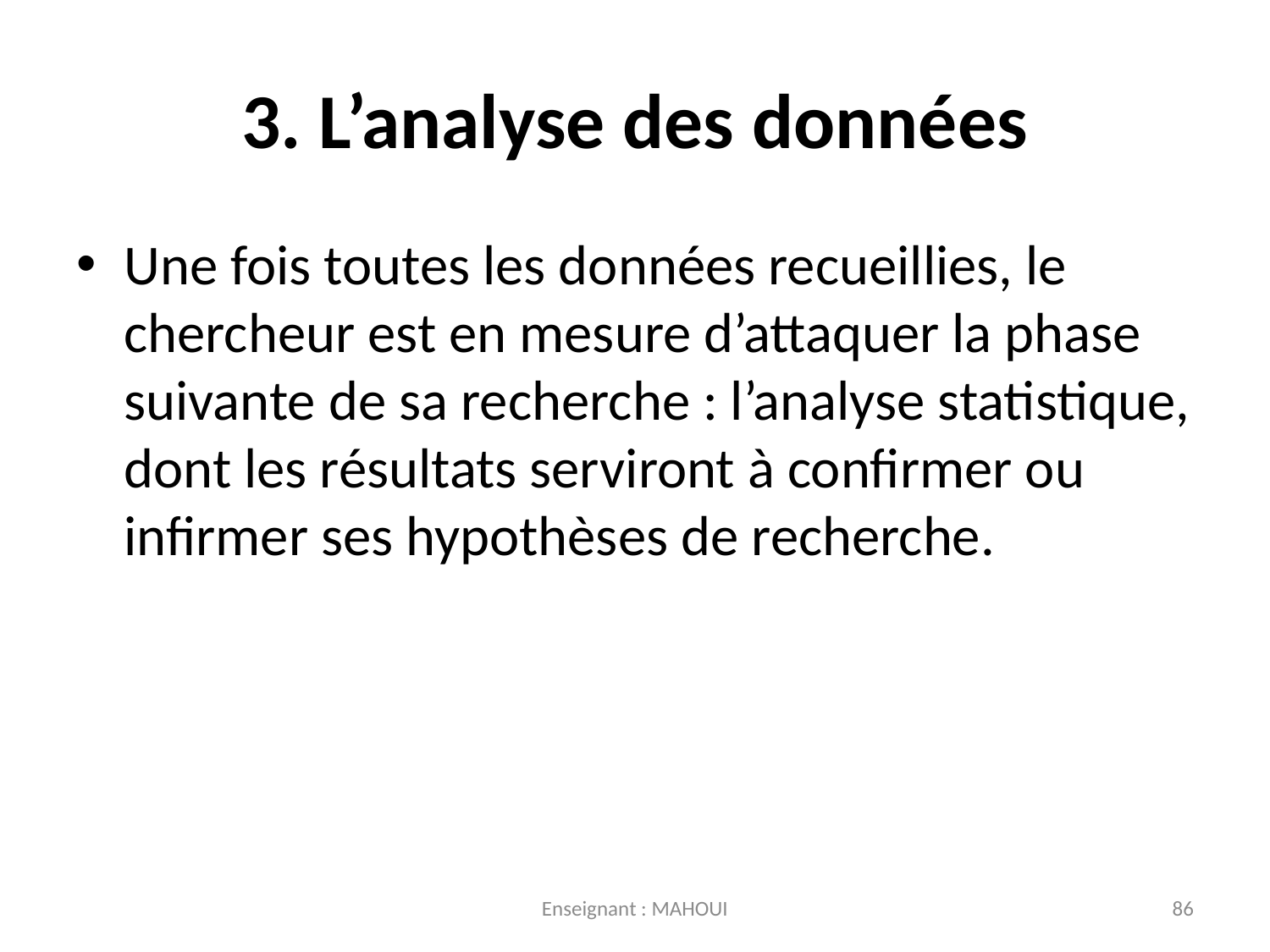

# 3. L’analyse des données
Une fois toutes les données recueillies, le chercheur est en mesure d’attaquer la phase suivante de sa recherche : l’analyse statistique, dont les résultats serviront à confirmer ou infirmer ses hypothèses de recherche.
Enseignant : MAHOUI
86